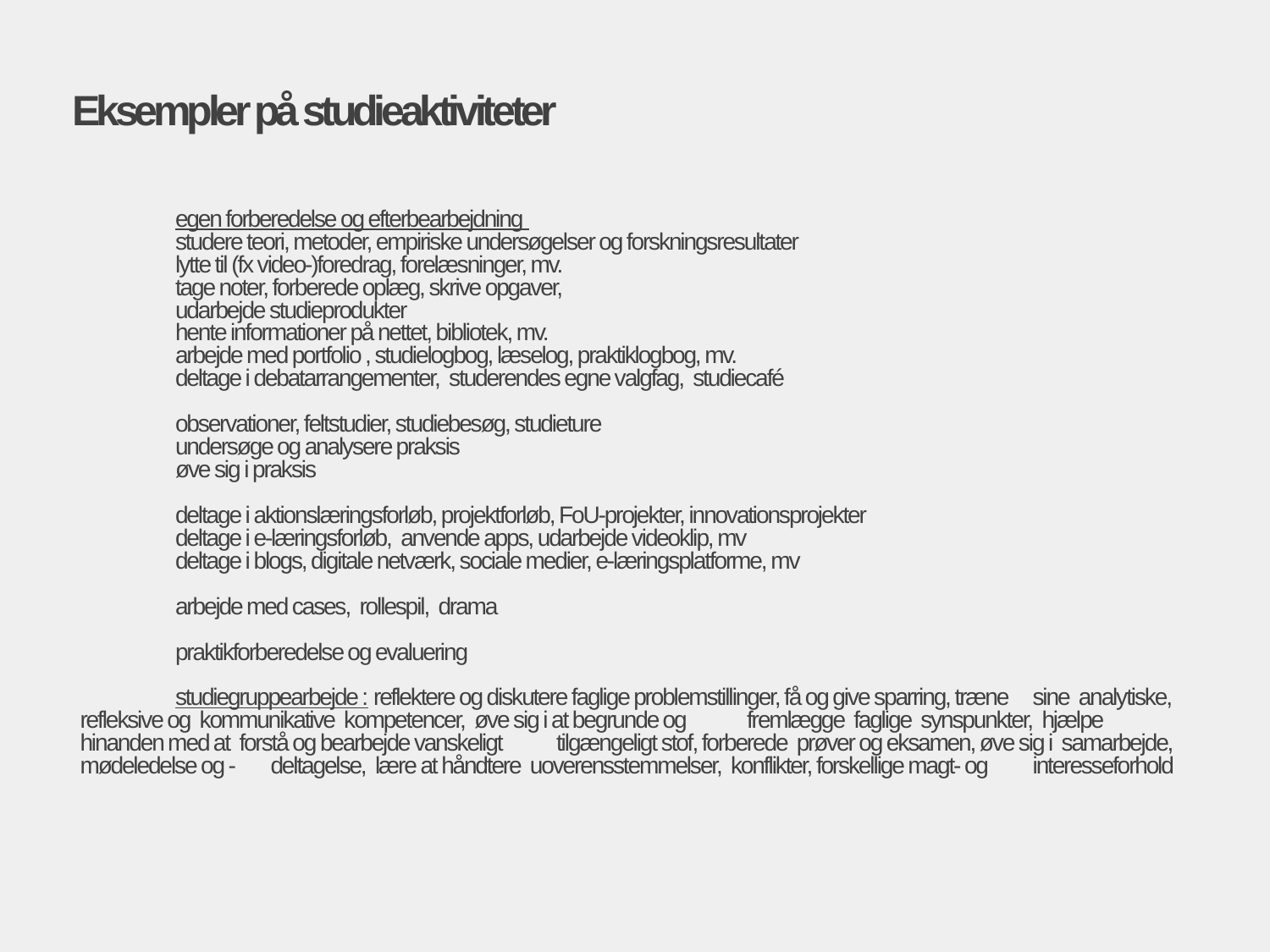

# Eksempler på studieaktiviteter

	egen forberedelse og efterbearbejdning
	studere teori, metoder, empiriske undersøgelser og forskningsresultater
	lytte til (fx video-)foredrag, forelæsninger, mv.
	tage noter, forberede oplæg, skrive opgaver,
	udarbejde studieprodukter
	hente informationer på nettet, bibliotek, mv.
	arbejde med portfolio , studielogbog, læselog, praktiklogbog, mv.
	deltage i debatarrangementer,  studerendes egne valgfag,  studiecafé

	observationer, feltstudier, studiebesøg, studieture
	undersøge og analysere praksis
	øve sig i praksis

	deltage i aktionslæringsforløb, projektforløb, FoU-projekter, innovationsprojekter
	deltage i e-læringsforløb,  anvende apps, udarbejde videoklip, mv
	deltage i blogs, digitale netværk, sociale medier, e-læringsplatforme, mv

	arbejde med cases,  rollespil,  drama

	praktikforberedelse og evaluering

	studiegruppearbejde : reflektere og diskutere faglige problemstillinger, få og give sparring, træne 	sine  analytiske, refleksive og  kommunikative  kompetencer,  øve sig i at begrunde og 	fremlægge  faglige  synspunkter,  hjælpe  hinanden med at  forstå og bearbejde vanskeligt 	tilgængeligt stof, forberede  prøver og eksamen, øve sig i  samarbejde, mødeledelse og -	deltagelse,  lære at håndtere  uoverensstemmelser,  konflikter, forskellige magt- og 	interesseforhold